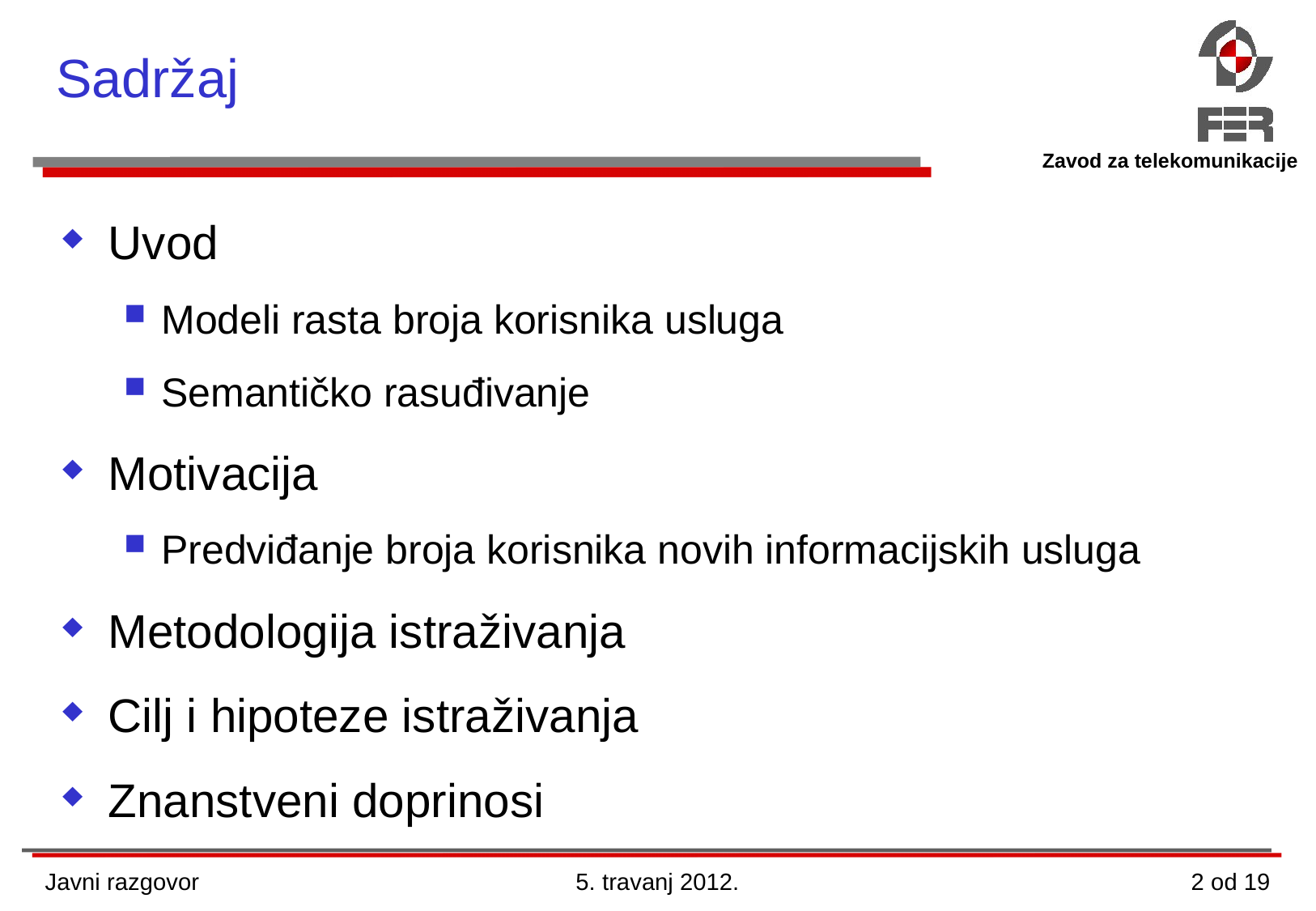

Sadržaj
Uvod
Modeli rasta broja korisnika usluga
Semantičko rasuđivanje
Motivacija
Predviđanje broja korisnika novih informacijskih usluga
Metodologija istraživanja
Cilj i hipoteze istraživanja
Znanstveni doprinosi
Javni razgovor
5. travanj 2012.
2 od 19